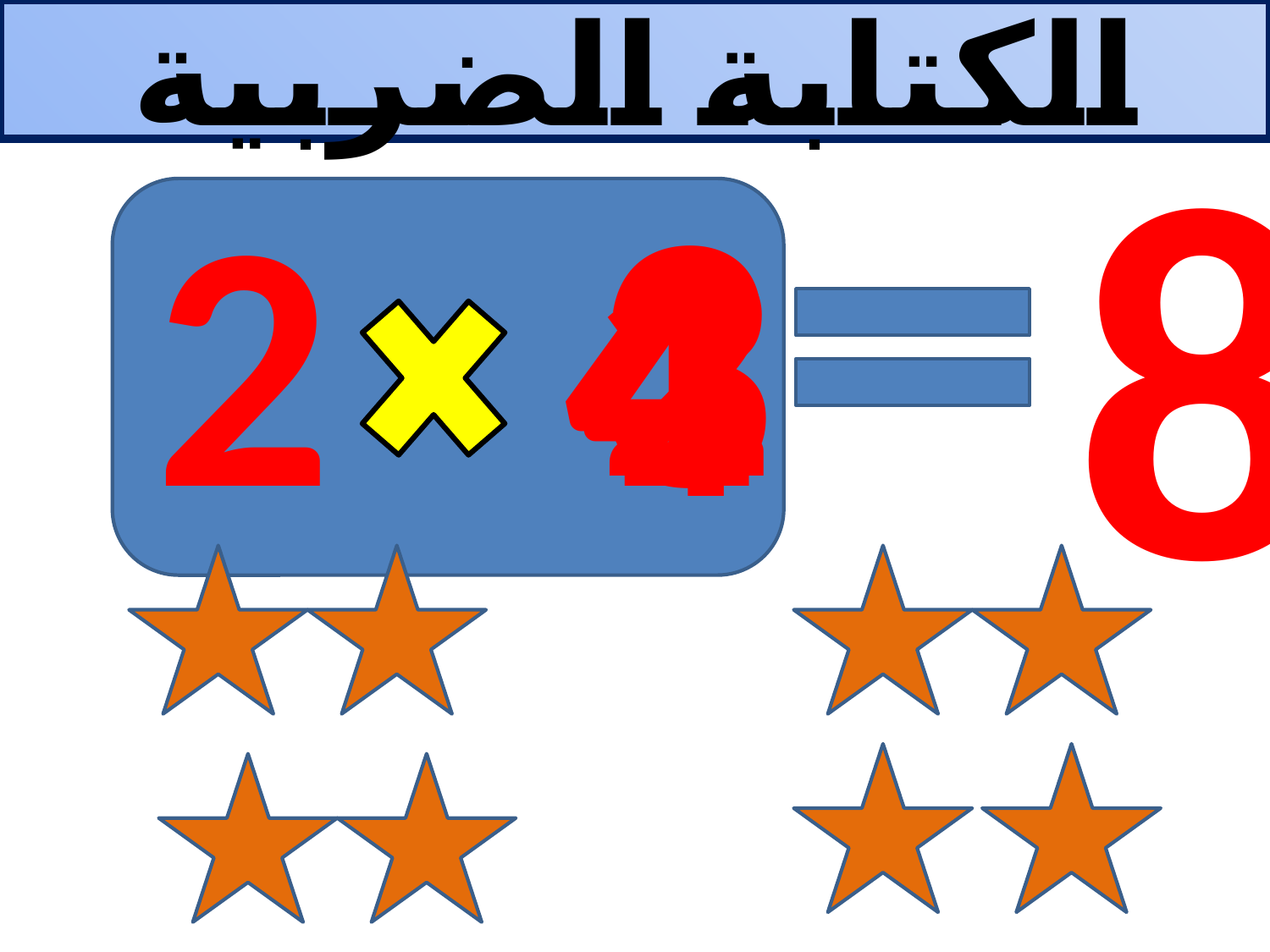

الكتابة الضربية

2
2
4
1
3
4
8